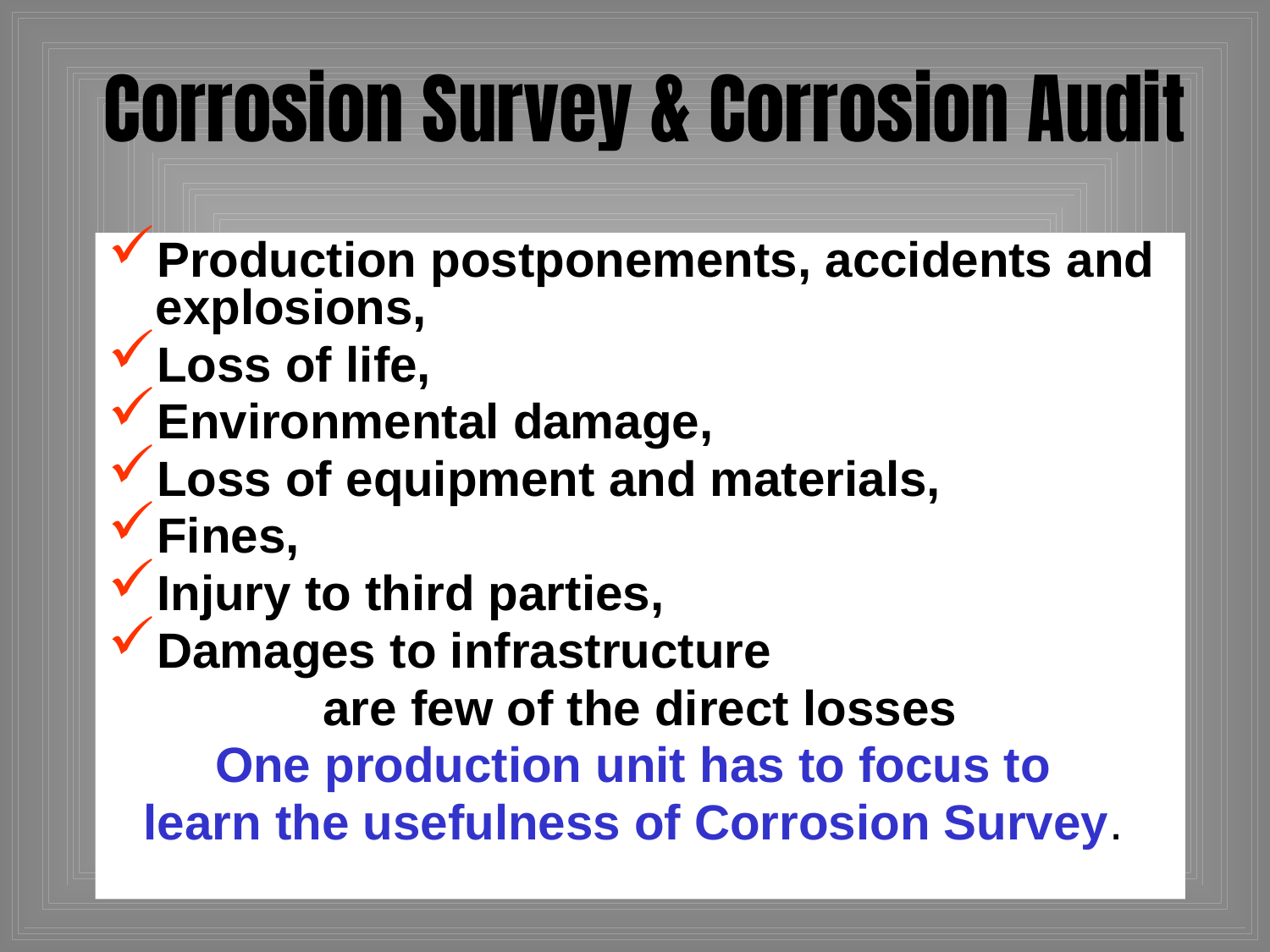

# Corrosion Survey & Corrosion Audit
Production postponements, accidents and explosions,
Loss of life,
Environmental damage,
Loss of equipment and materials,
Fines,
Injury to third parties,
Damages to infrastructure
are few of the direct losses
One production unit has to focus to
learn the usefulness of Corrosion Survey.